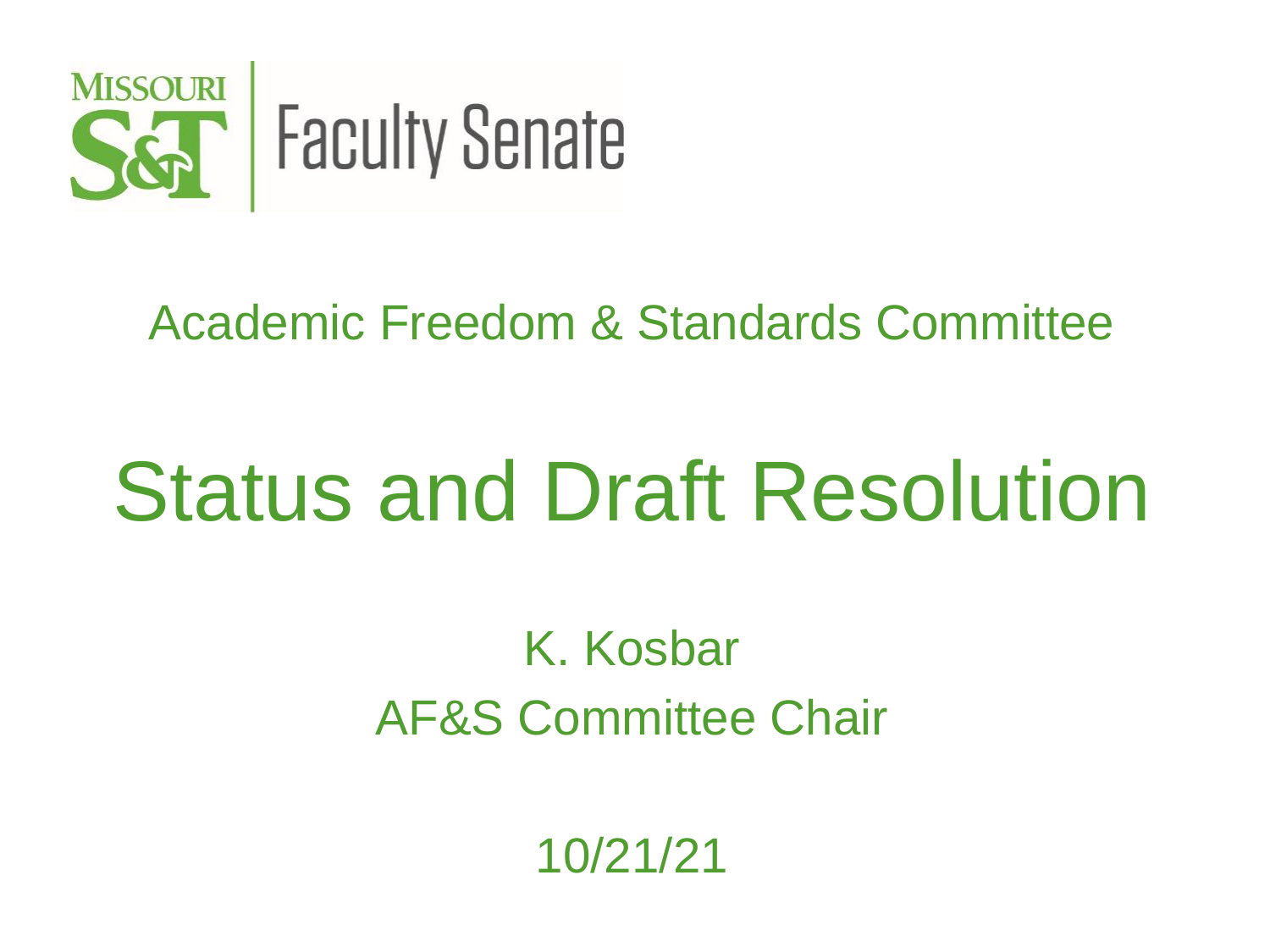

Academic Freedom & Standards Committee

Status and Draft Resolution

K. Kosbar
AF&S Committee Chair

10/21/21